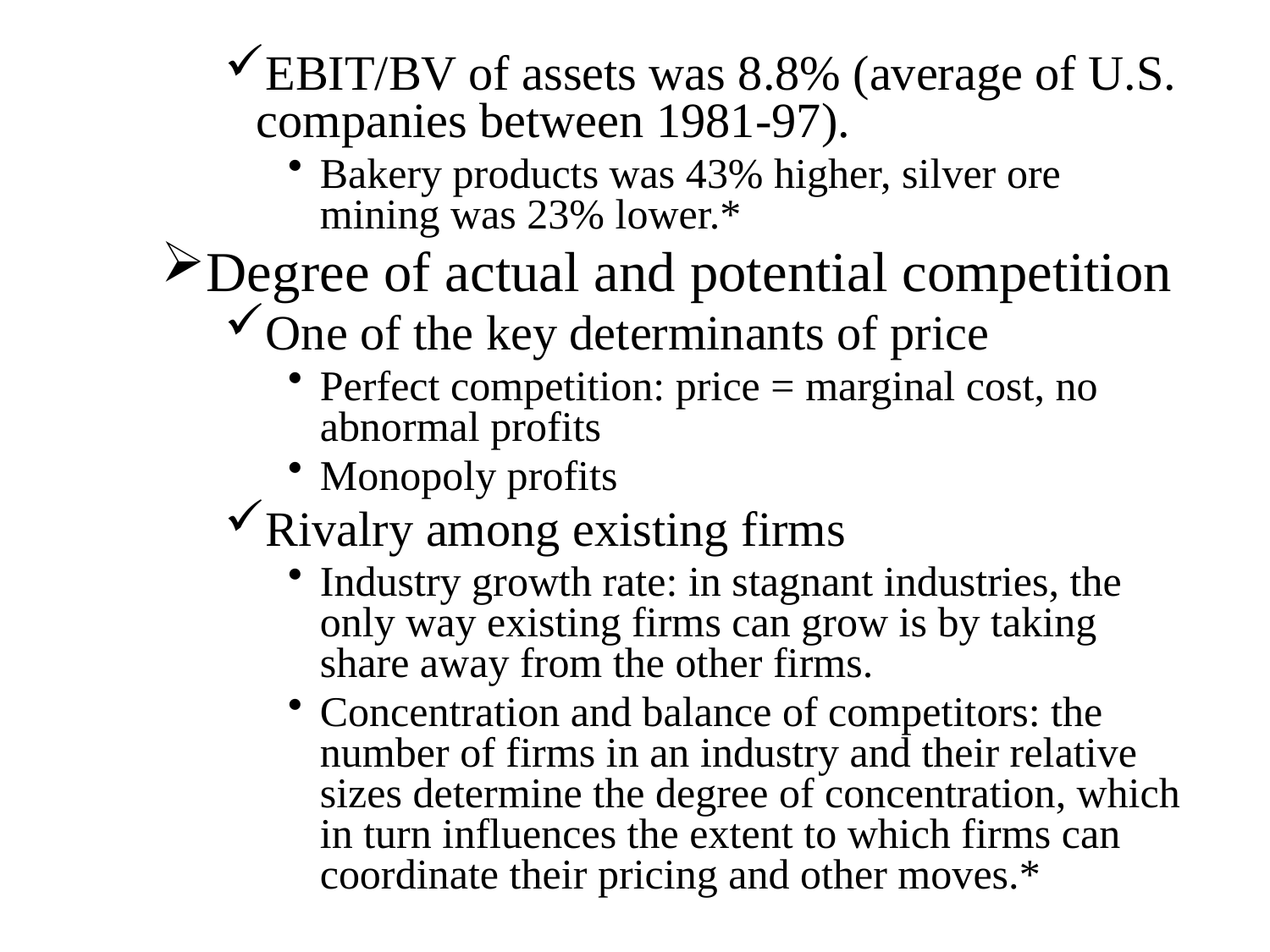

EBIT/BV of assets was 8.8% (average of U.S. companies between 1981-97).
Bakery products was 43% higher, silver ore mining was 23% lower.*
Degree of actual and potential competition
One of the key determinants of price
Perfect competition: price = marginal cost, no abnormal profits
Monopoly profits
Rivalry among existing firms
Industry growth rate: in stagnant industries, the only way existing firms can grow is by taking share away from the other firms.
Concentration and balance of competitors: the number of firms in an industry and their relative sizes determine the degree of concentration, which in turn influences the extent to which firms can coordinate their pricing and other moves.*